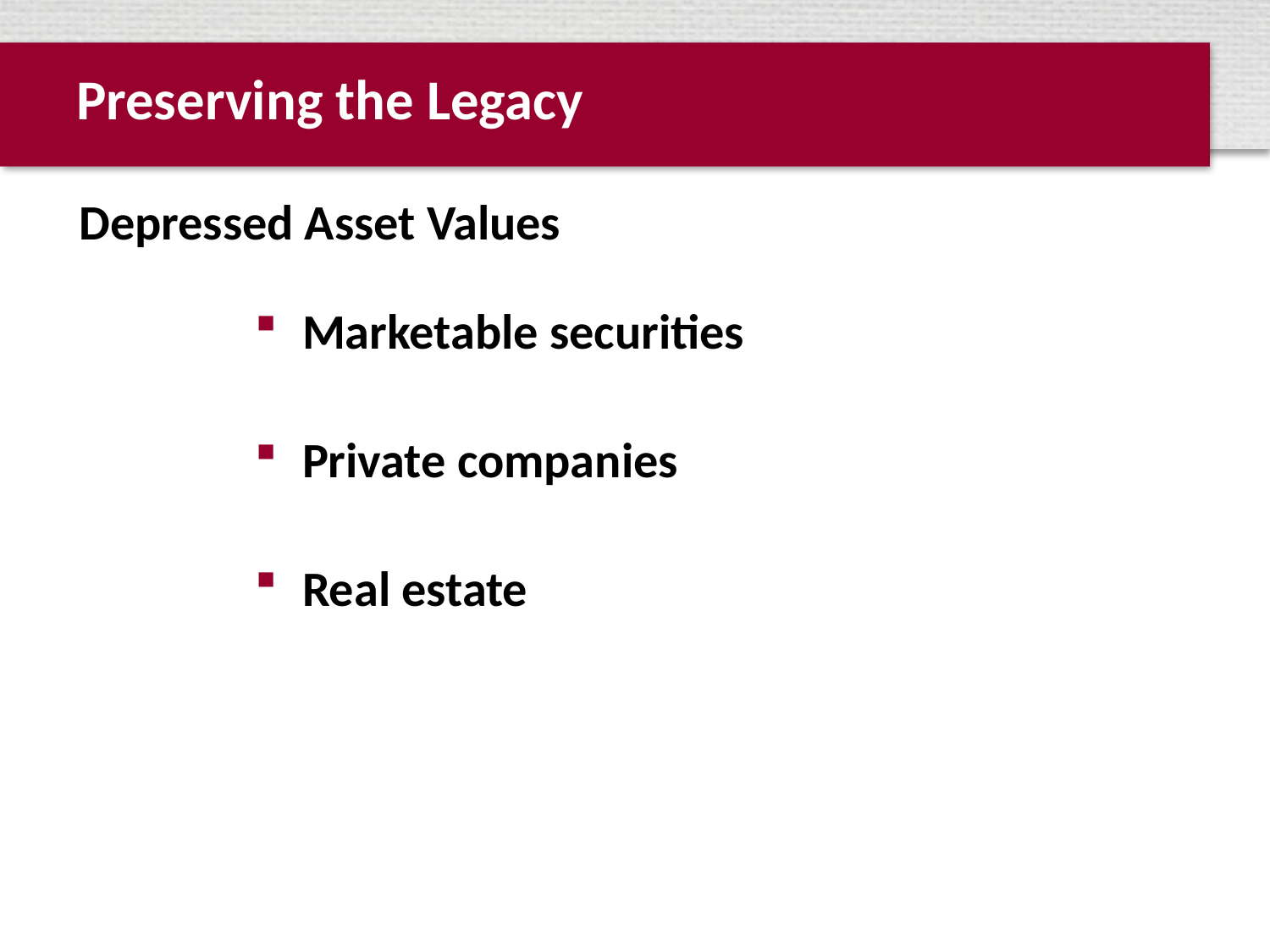

# Preserving the Legacy
Depressed Asset Values
Marketable securities
Private companies
Real estate